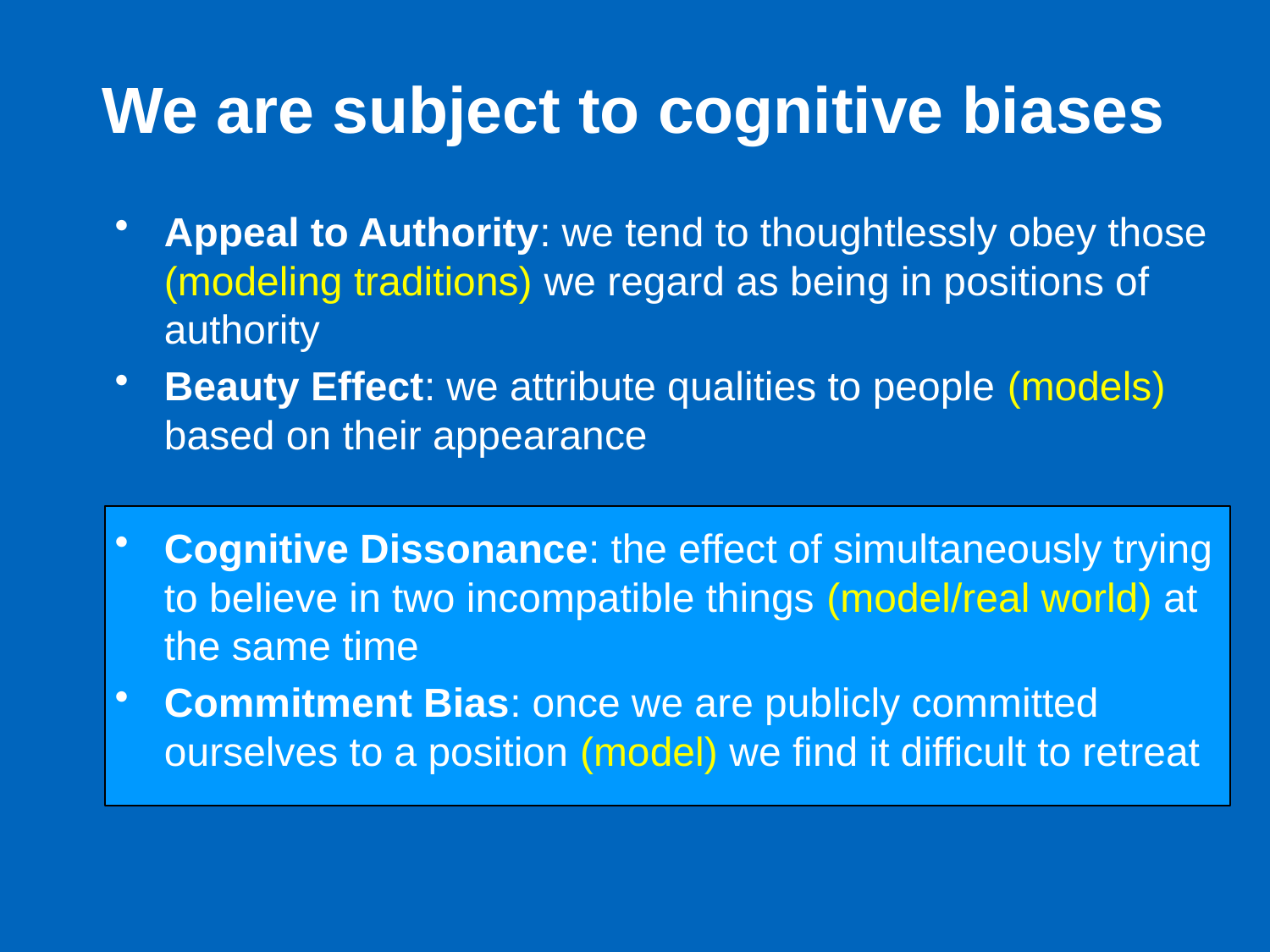

# We are subject to cognitive biases
Appeal to Authority: we tend to thoughtlessly obey those (modeling traditions) we regard as being in positions of authority
Beauty Effect: we attribute qualities to people (models) based on their appearance

Cognitive Dissonance: the effect of simultaneously trying to believe in two incompatible things (model/real world) at the same time
Commitment Bias: once we are publicly committed ourselves to a position (model) we find it difficult to retreat